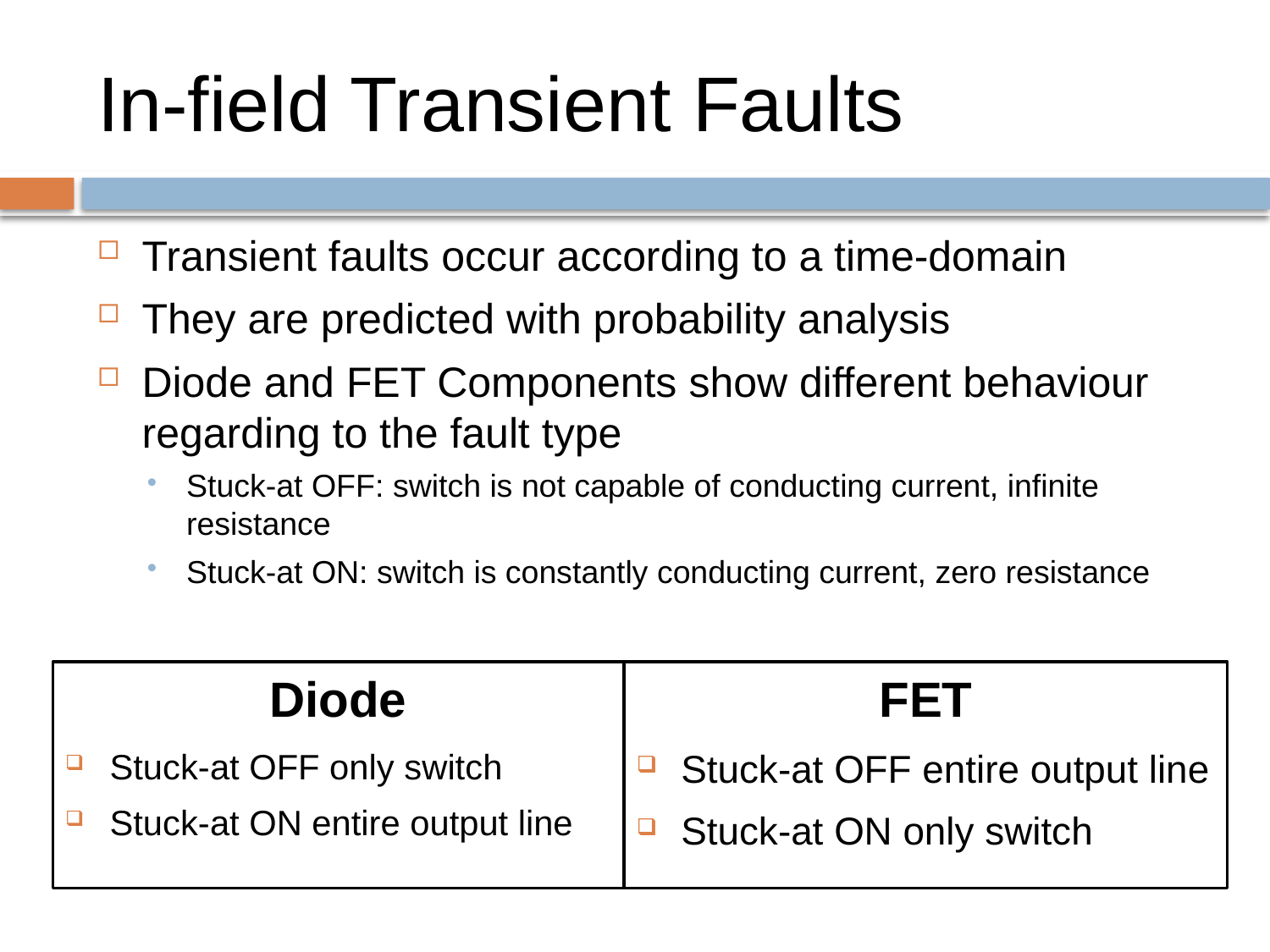

# In-field Transient Faults
Transient faults occur according to a time-domain
They are predicted with probability analysis
Diode and FET Components show different behaviour regarding to the fault type
Stuck-at OFF: switch is not capable of conducting current, infinite resistance
Stuck-at ON: switch is constantly conducting current, zero resistance

Diode
Stuck-at OFF only switch
Stuck-at ON entire output line

FET
Stuck-at OFF entire output line
Stuck-at ON only switch